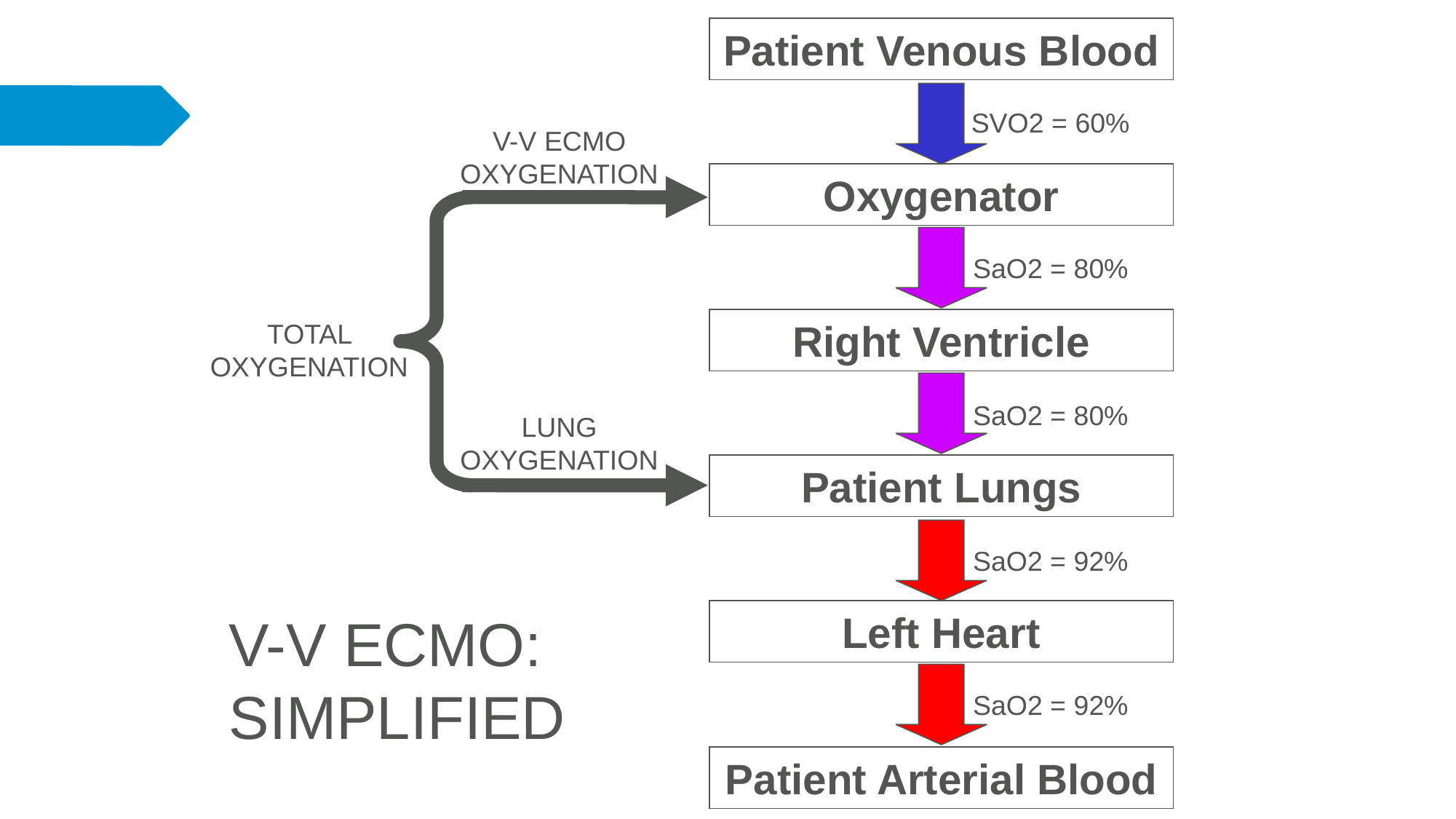

Patient Venous Blood

SVO2 = 60%
V-V ECMO OXYGENATION
Oxygenator

SaO2 = 80%
Right Ventricle
TOTAL OXYGENATION

SaO2 = 80%
LUNG OXYGENATION
Patient Lungs

SaO2 = 92%
Left Heart
V-V ECMO: SIMPLIFIED

SaO2 = 92%
Patient Arterial Blood